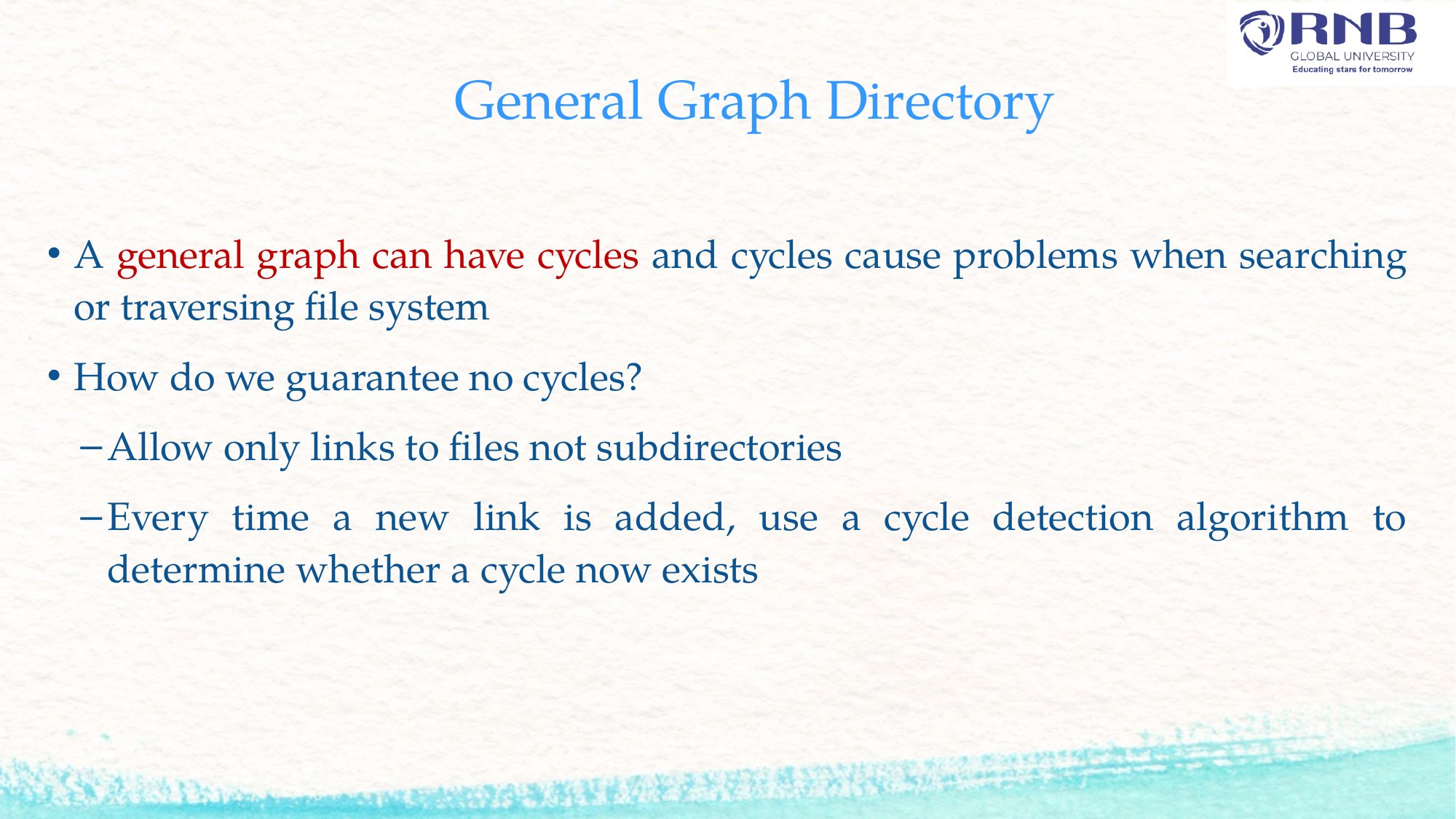

# General Graph Directory
A general graph can have cycles and cycles cause problems when searching or traversing file system
How do we guarantee no cycles?
Allow only links to files not subdirectories
Every time a new link is added, use a cycle detection algorithm to determine whether a cycle now exists